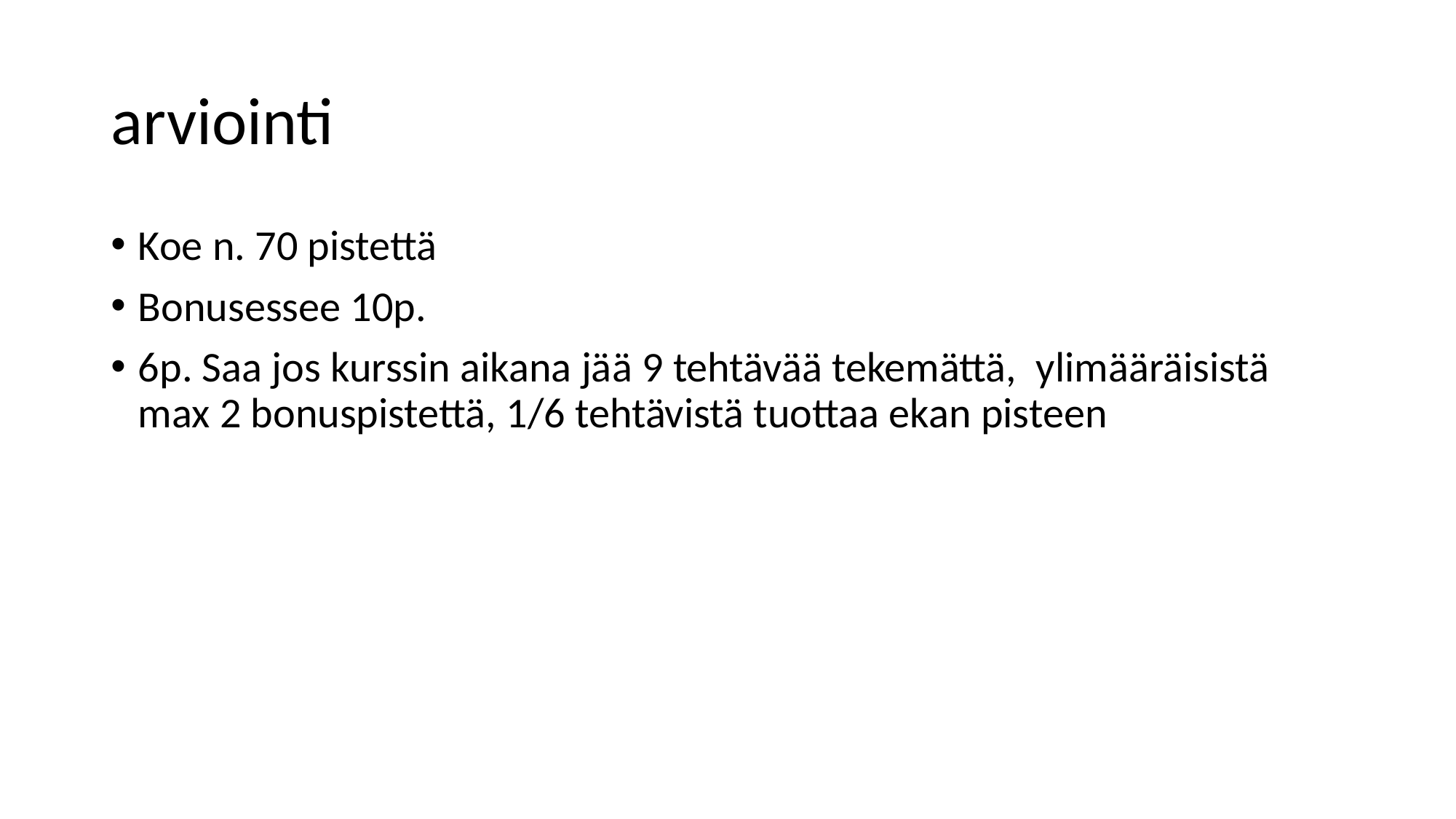

# arviointi
Koe n. 70 pistettä
Bonusessee 10p.
6p. Saa jos kurssin aikana jää 9 tehtävää tekemättä,  ylimääräisistä max 2 bonuspistettä, 1/6 tehtävistä tuottaa ekan pisteen